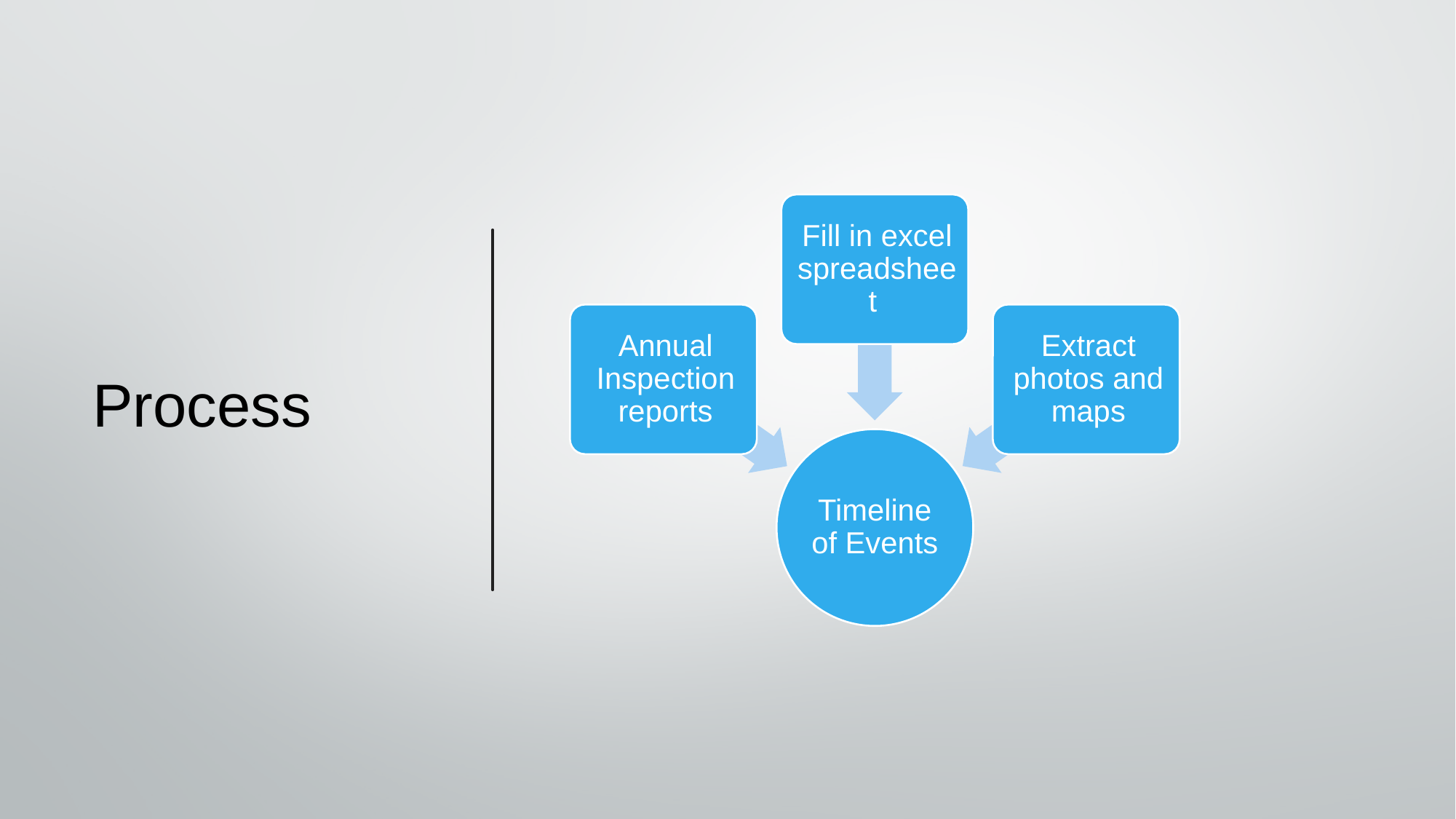

# Process
Timeline of Events
Annual Inspection reports
Fill in excel spreadsheet
Extract photos and maps
7